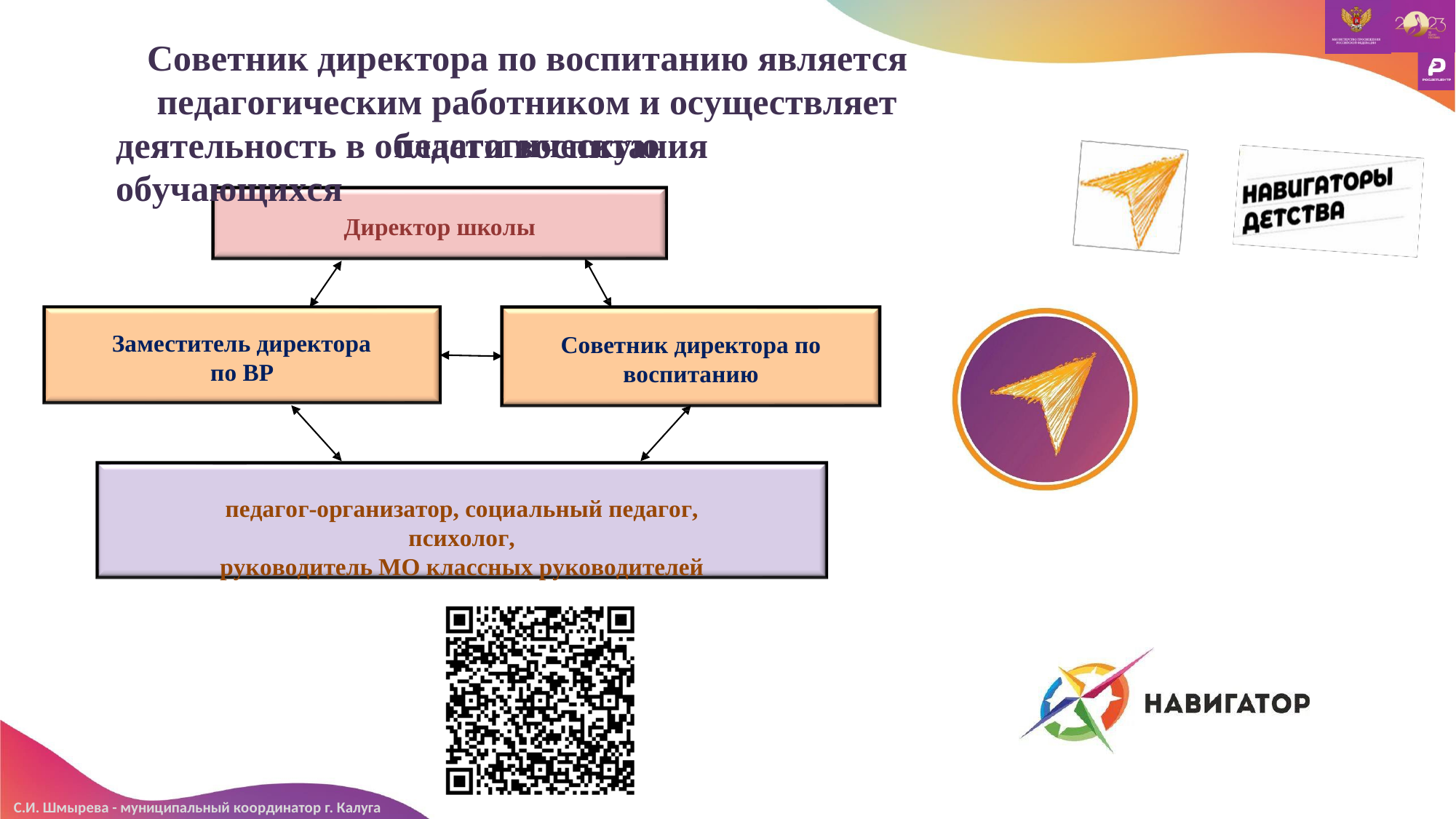

Советник директора по воспитанию является
педагогическим работником и осуществляет педагогическую

деятельность в области воспитания обучающихся

Директор школы

Заместитель директора по ВР
Советник директора по
воспитанию

педагог-организатор, социальный педагог, психолог,
руководитель МО классных руководителей

С.И. Шмырева - муниципальный координатор г. Калуга